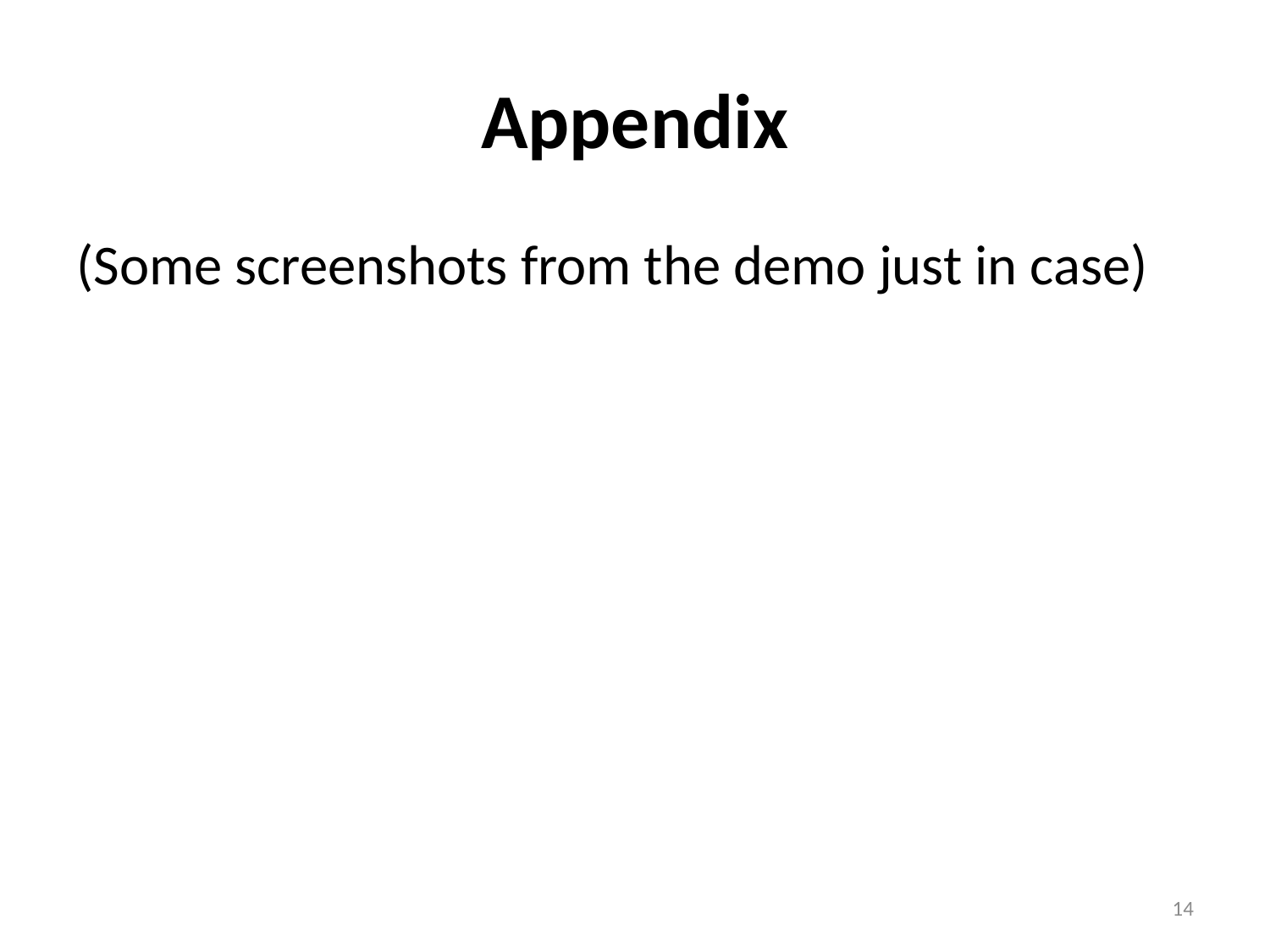

# Appendix
(Some screenshots from the demo just in case)
14